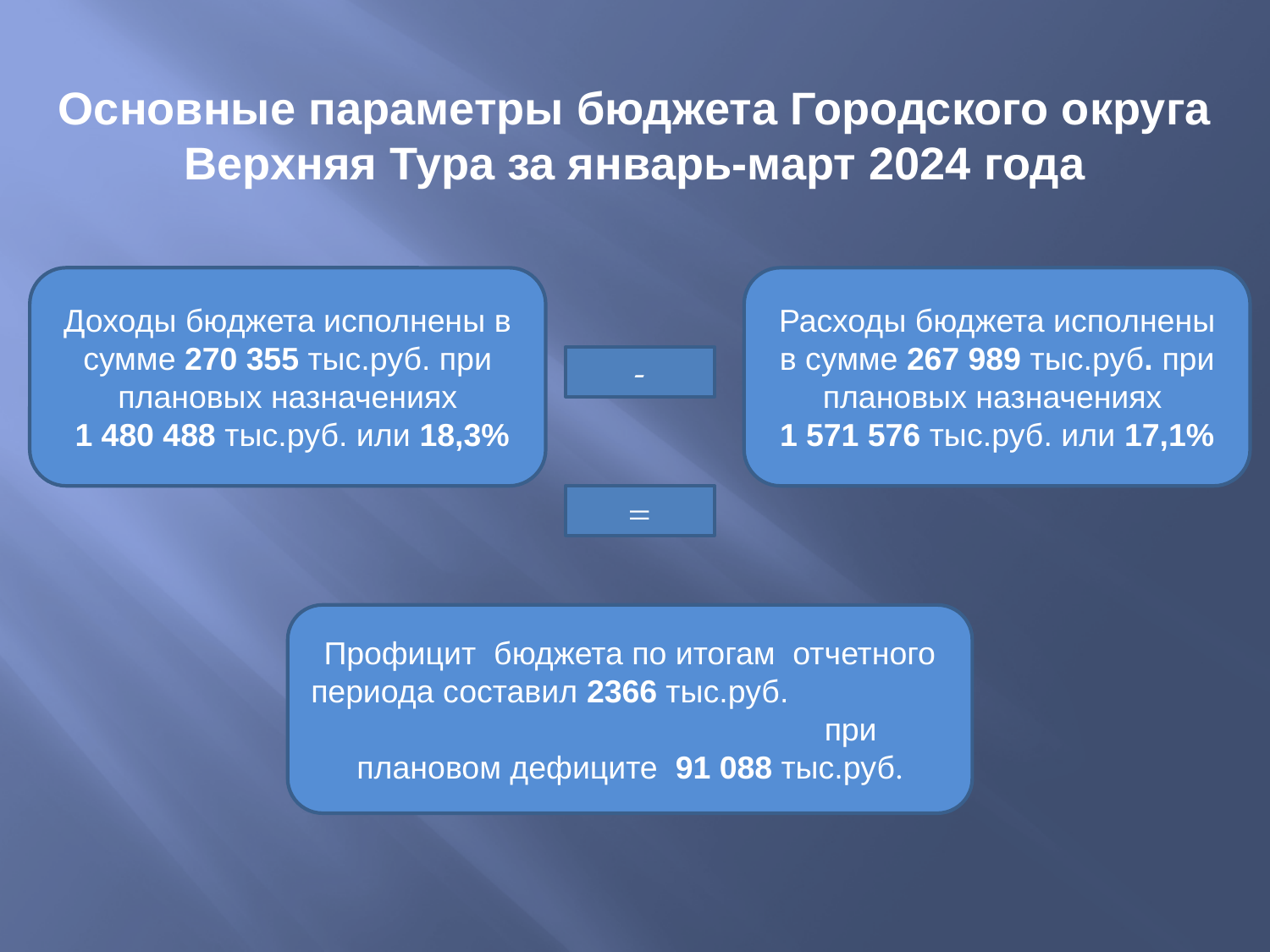

# Основные параметры бюджета Городского округа Верхняя Тура за январь-март 2024 года
Доходы бюджета исполнены в сумме 270 355 тыс.руб. при плановых назначениях
 1 480 488 тыс.руб. или 18,3%
Расходы бюджета исполнены в сумме 267 989 тыс.руб. при плановых назначениях
1 571 576 тыс.руб. или 17,1%
-
=
Профицит  бюджета по итогам  отчетного периода составил 2366 тыс.руб.                                                                     при плановом дефиците  91 088 тыс.руб.